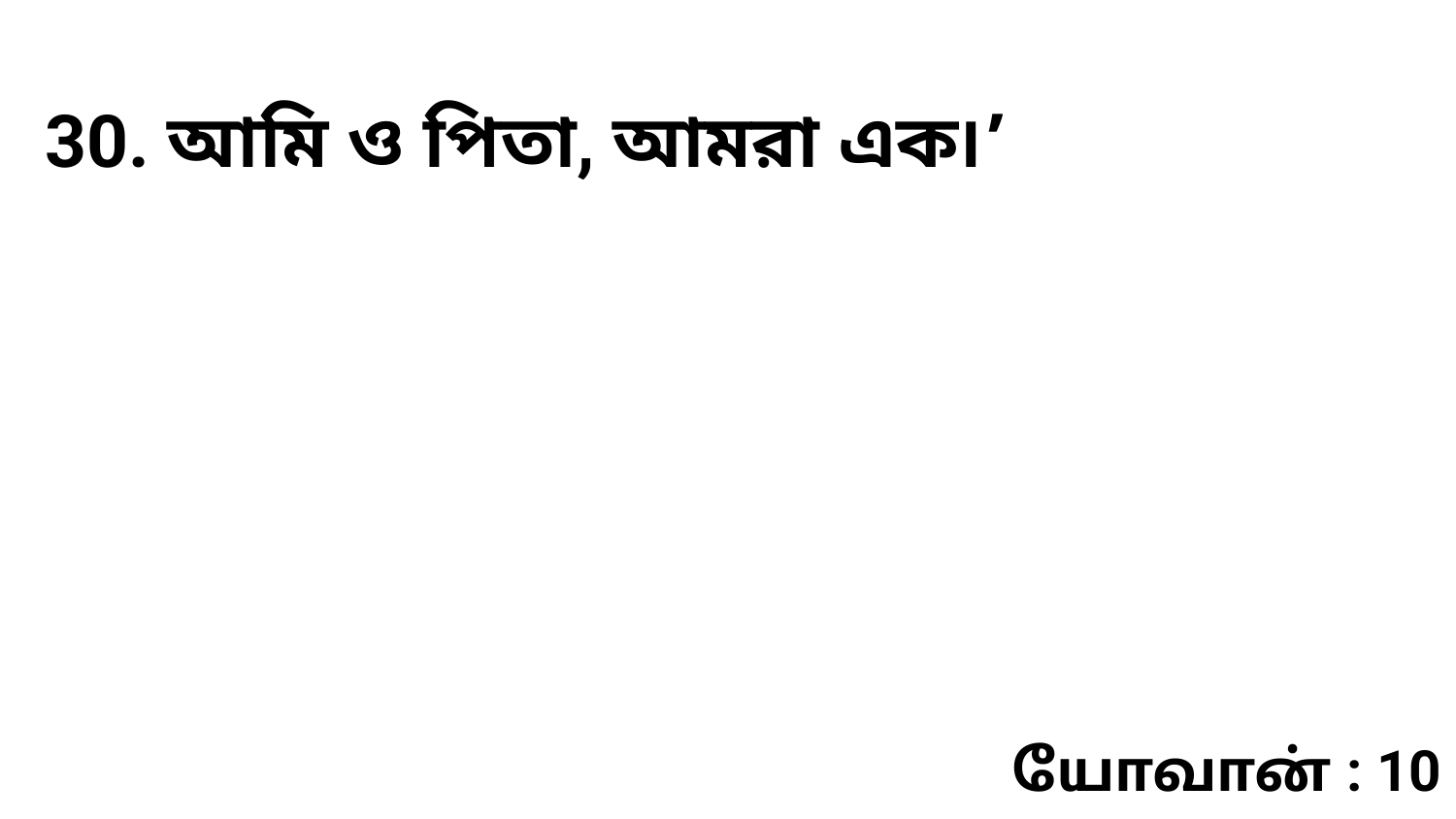

30. আমি ও পিতা, আমরা এক৷’
யோவான் : 10